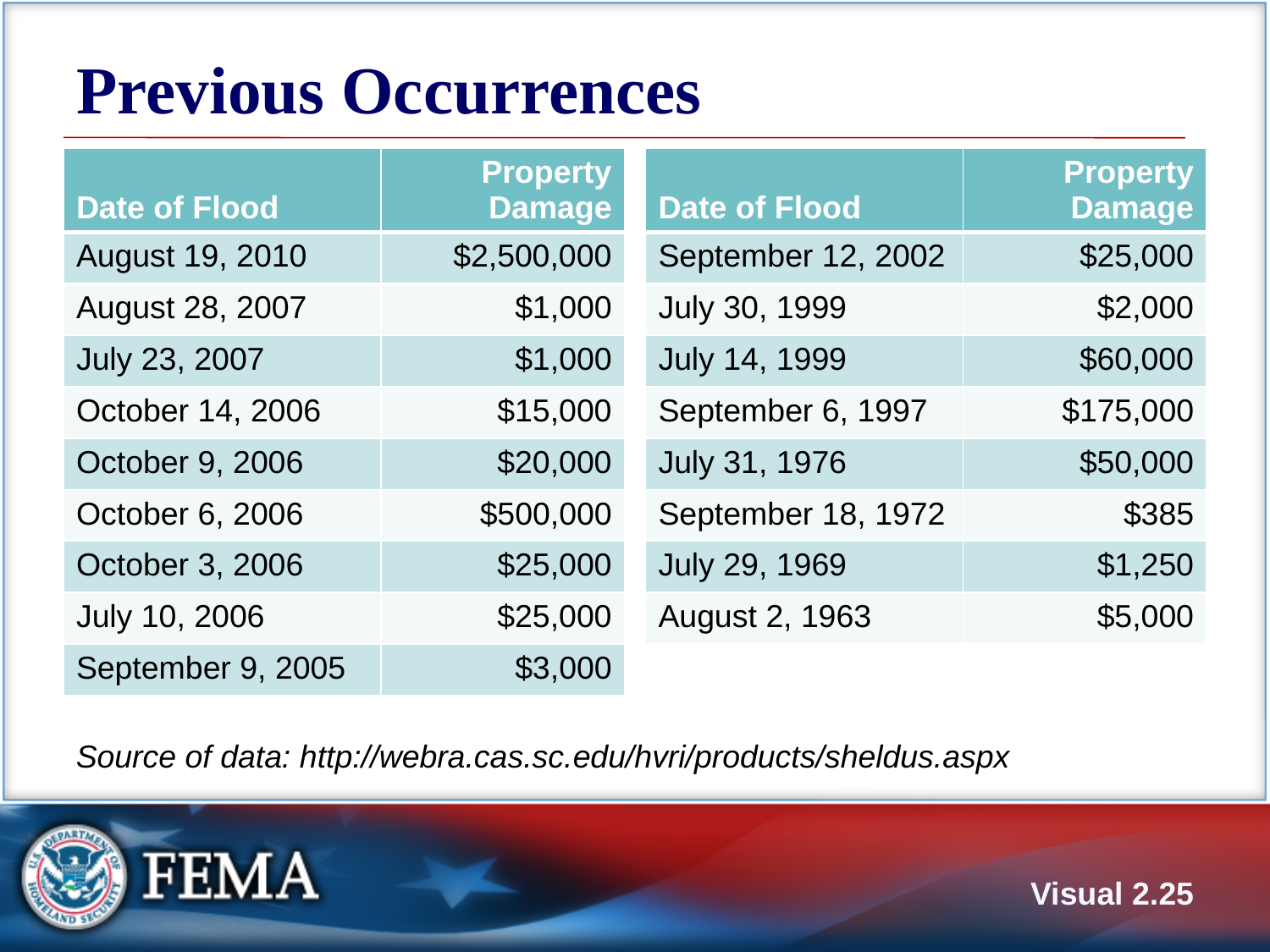

# Previous Occurrences
| Date of Flood | Property Damage |
| --- | --- |
| August 19, 2010 | $2,500,000 |
| August 28, 2007 | $1,000 |
| July 23, 2007 | $1,000 |
| October 14, 2006 | $15,000 |
| October 9, 2006 | $20,000 |
| October 6, 2006 | $500,000 |
| October 3, 2006 | $25,000 |
| July 10, 2006 | $25,000 |
| September 9, 2005 | $3,000 |
| Date of Flood | Property Damage |
| --- | --- |
| September 12, 2002 | $25,000 |
| July 30, 1999 | $2,000 |
| July 14, 1999 | $60,000 |
| September 6, 1997 | $175,000 |
| July 31, 1976 | $50,000 |
| September 18, 1972 | $385 |
| July 29, 1969 | $1,250 |
| August 2, 1963 | $5,000 |

Source of data: http://webra.cas.sc.edu/hvri/products/sheldus.aspx
Visual 2.25